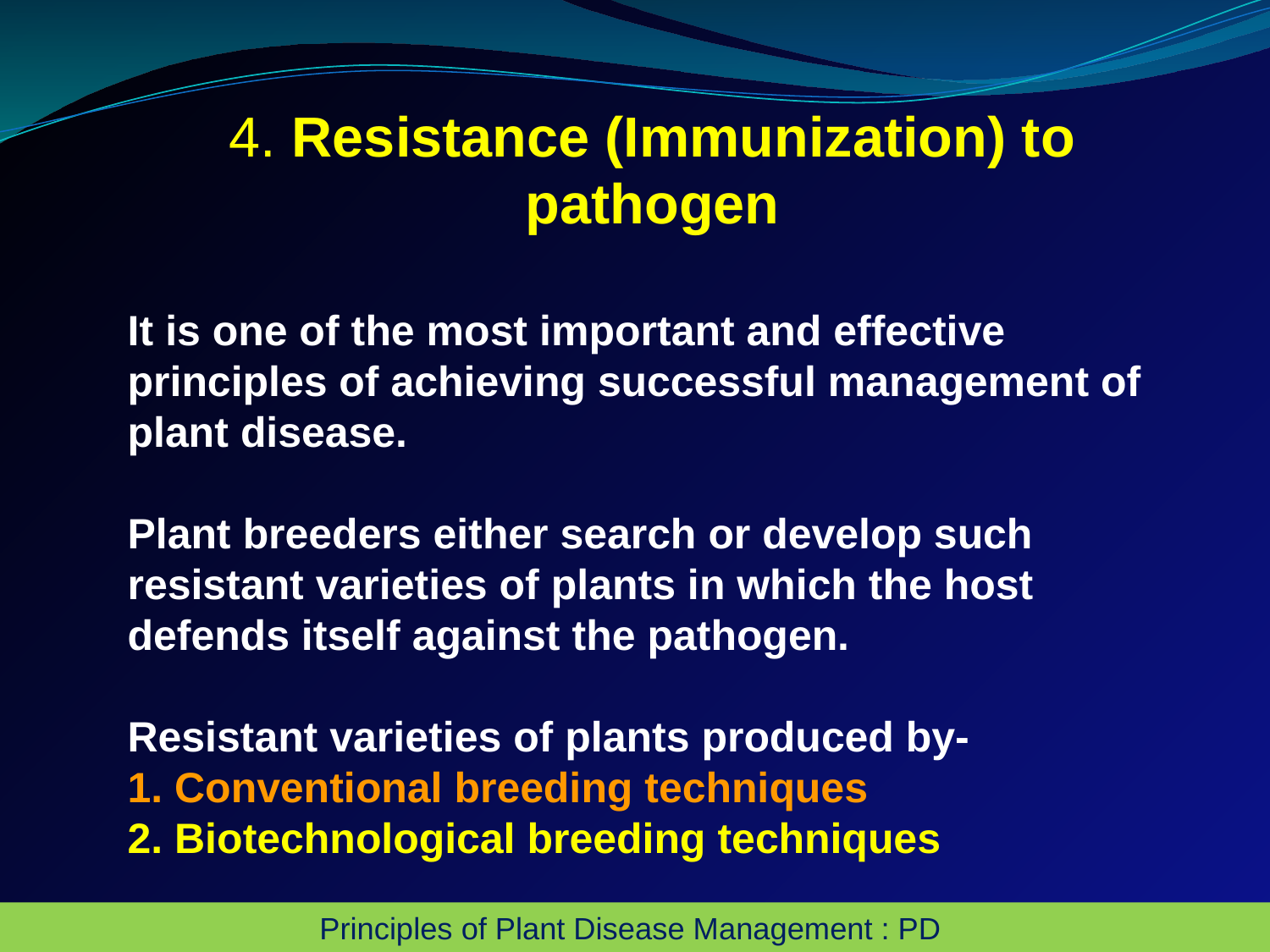

4. Resistance (Immunization) to pathogen

It is one of the most important and effective principles of achieving successful management of plant disease.

Plant breeders either search or develop such
resistant varieties of plants in which the host defends itself against the pathogen.

Resistant varieties of plants produced by-
1. Conventional breeding techniques
2. Biotechnological breeding techniques
Principles of Plant Disease Management : PD